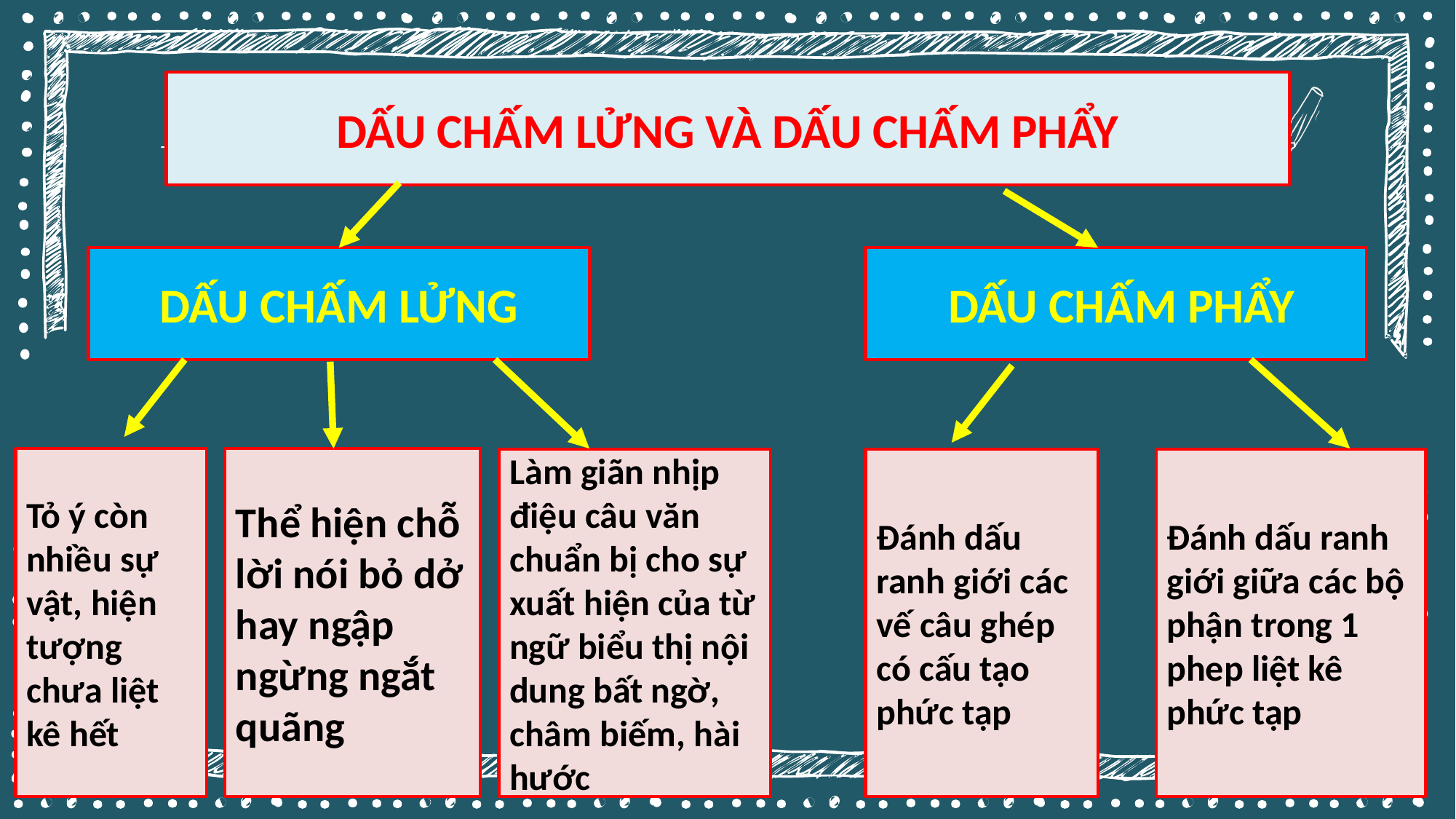

DẤU CHẤM LỬNG VÀ DẤU CHẤM PHẨY
DẤU CHẤM LỬNG
 DẤU CHẤM PHẨY
Tỏ ý còn nhiều sự vật, hiện tượng chưa liệt kê hết
Thể hiện chỗ lời nói bỏ dở hay ngập ngừng ngắt quãng
Đánh dấu ranh giới các vế câu ghép có cấu tạo phức tạp
Đánh dấu ranh giới giữa các bộ phận trong 1 phep liệt kê phức tạp
Làm giãn nhịp điệu câu văn chuẩn bị cho sự xuất hiện của từ ngữ biểu thị nội dung bất ngờ, châm biếm, hài hước